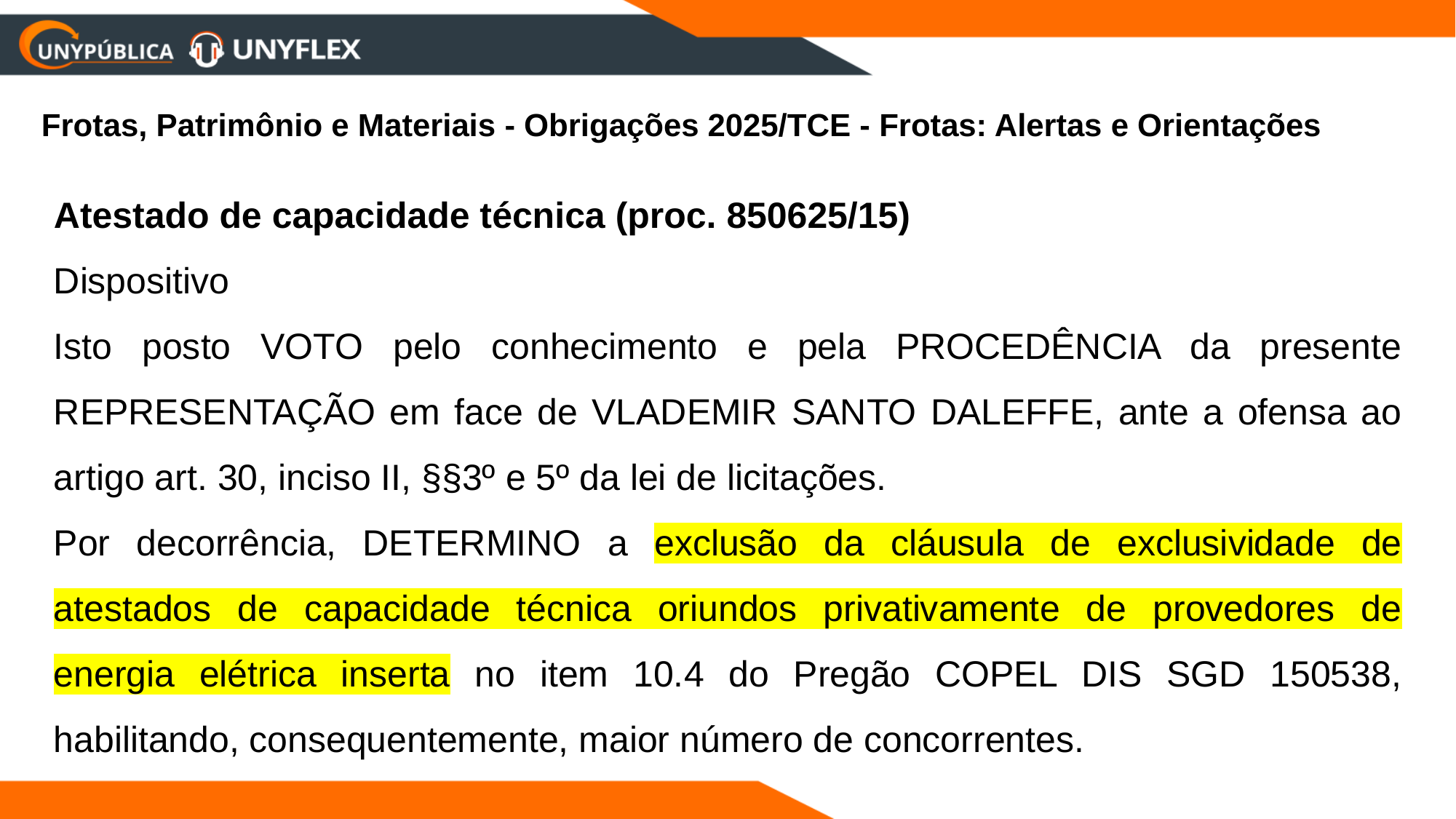

Frotas, Patrimônio e Materiais - Obrigações 2025/TCE - Frotas: Alertas e Orientações
Atestado de capacidade técnica (proc. 850625/15)
Dispositivo
Isto posto VOTO pelo conhecimento e pela PROCEDÊNCIA da presente REPRESENTAÇÃO em face de VLADEMIR SANTO DALEFFE, ante a ofensa ao artigo art. 30, inciso II, §§3º e 5º da lei de licitações.
Por decorrência, DETERMINO a exclusão da cláusula de exclusividade de atestados de capacidade técnica oriundos privativamente de provedores de energia elétrica inserta no item 10.4 do Pregão COPEL DIS SGD 150538, habilitando, consequentemente, maior número de concorrentes.